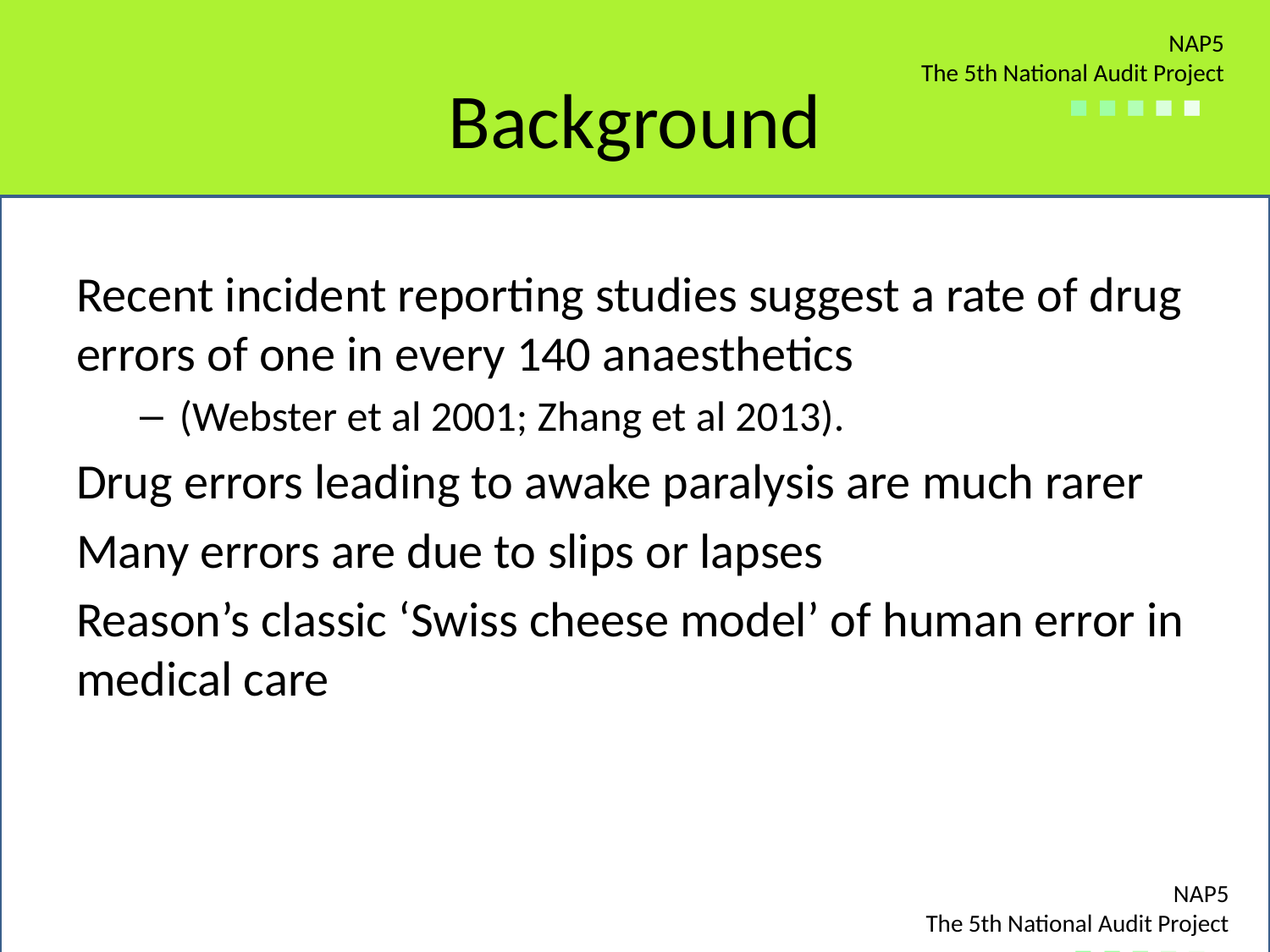

# Background
Recent incident reporting studies suggest a rate of drug errors of one in every 140 anaesthetics
(Webster et al 2001; Zhang et al 2013).
Drug errors leading to awake paralysis are much rarer
Many errors are due to slips or lapses
Reason’s classic ‘Swiss cheese model’ of human error in medical care